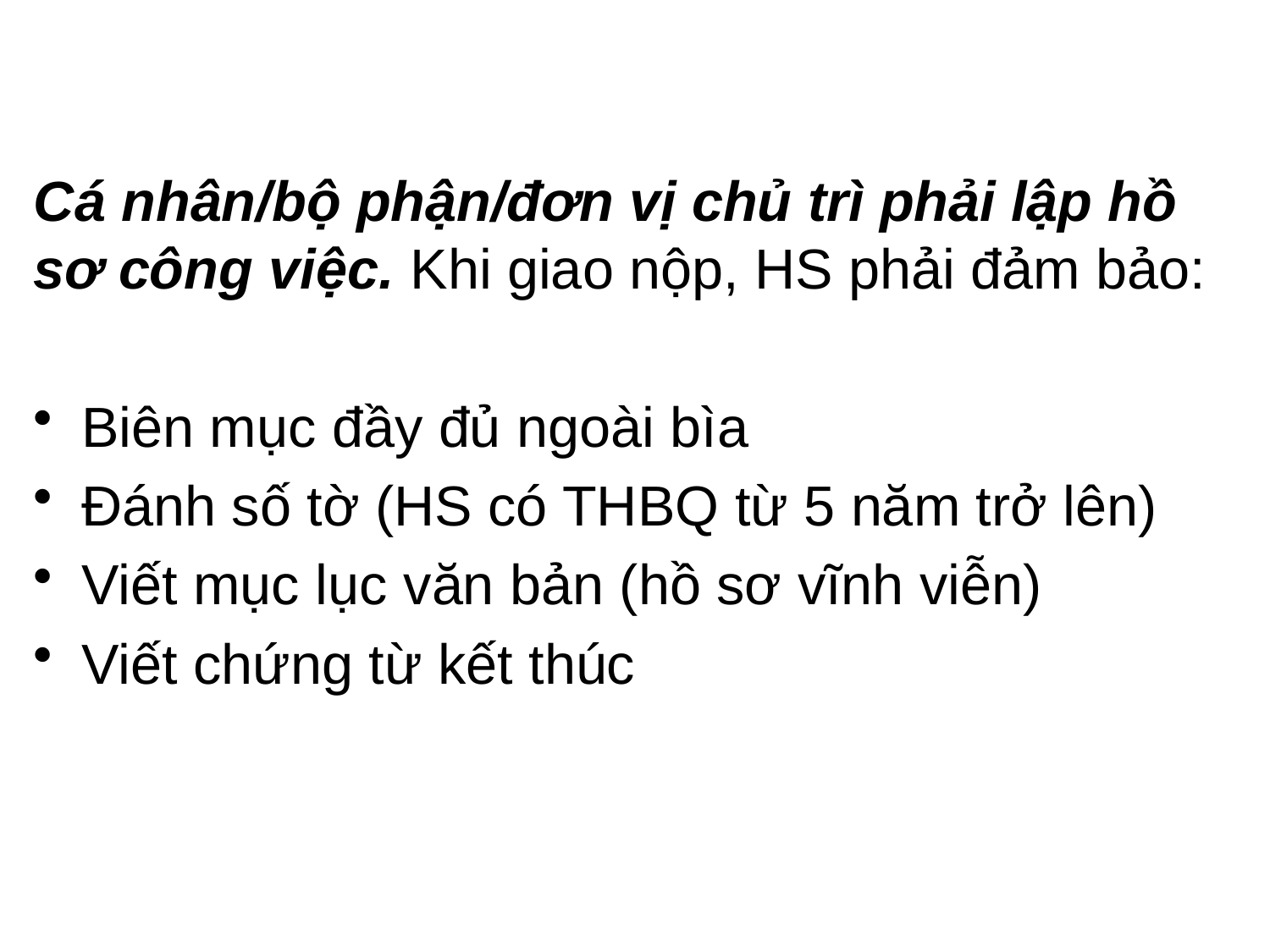

Cá nhân/bộ phận/đơn vị chủ trì phải lập hồ sơ công việc. Khi giao nộp, HS phải đảm bảo:

Biên mục đầy đủ ngoài bìa
Đánh số tờ (HS có THBQ từ 5 năm trở lên)
Viết mục lục văn bản (hồ sơ vĩnh viễn)
Viết chứng từ kết thúc